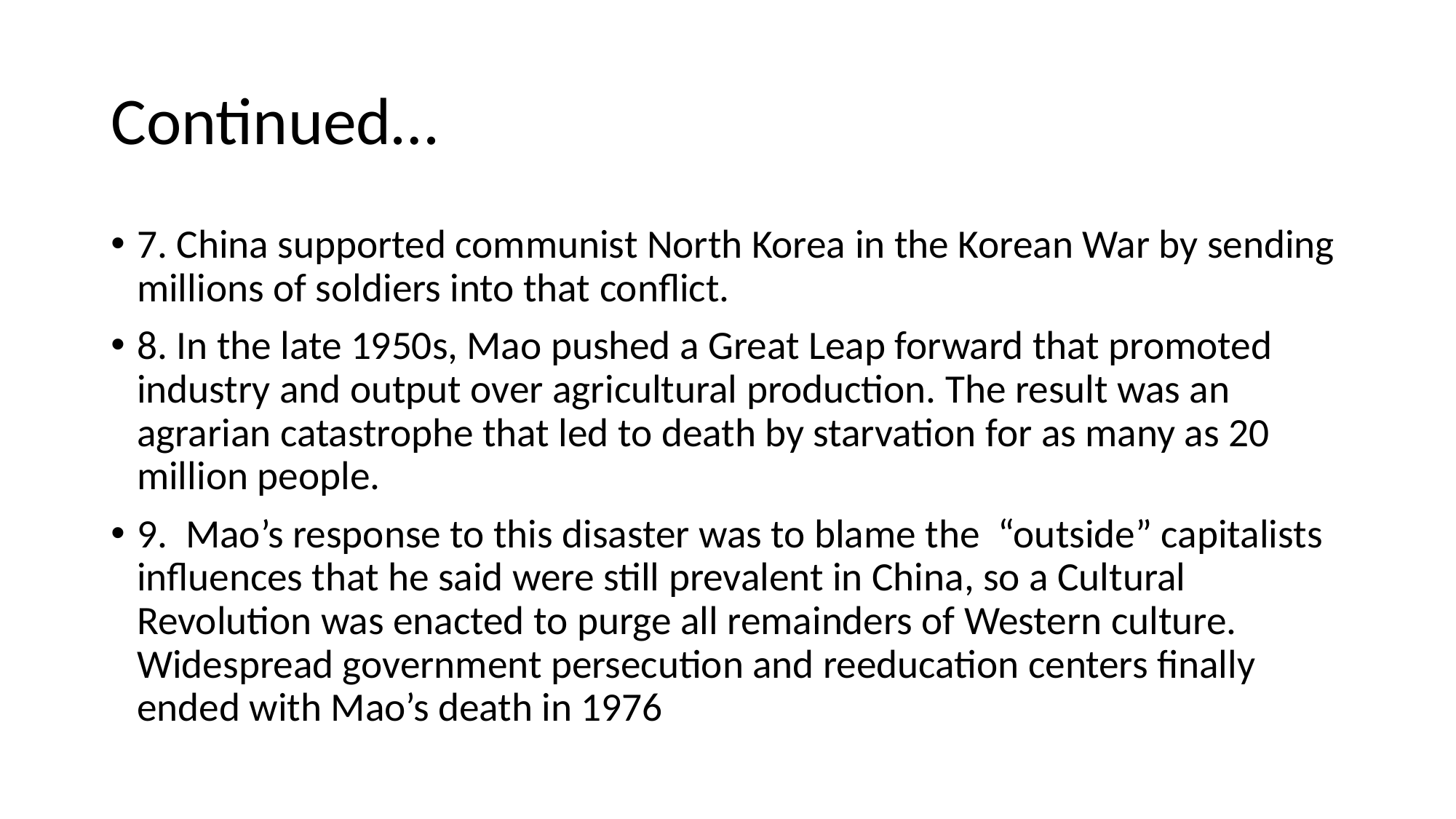

# Continued…
7. China supported communist North Korea in the Korean War by sending millions of soldiers into that conflict.
8. In the late 1950s, Mao pushed a Great Leap forward that promoted industry and output over agricultural production. The result was an agrarian catastrophe that led to death by starvation for as many as 20 million people.
9.  Mao’s response to this disaster was to blame the  “outside” capitalists influences that he said were still prevalent in China, so a Cultural Revolution was enacted to purge all remainders of Western culture. Widespread government persecution and reeducation centers finally ended with Mao’s death in 1976